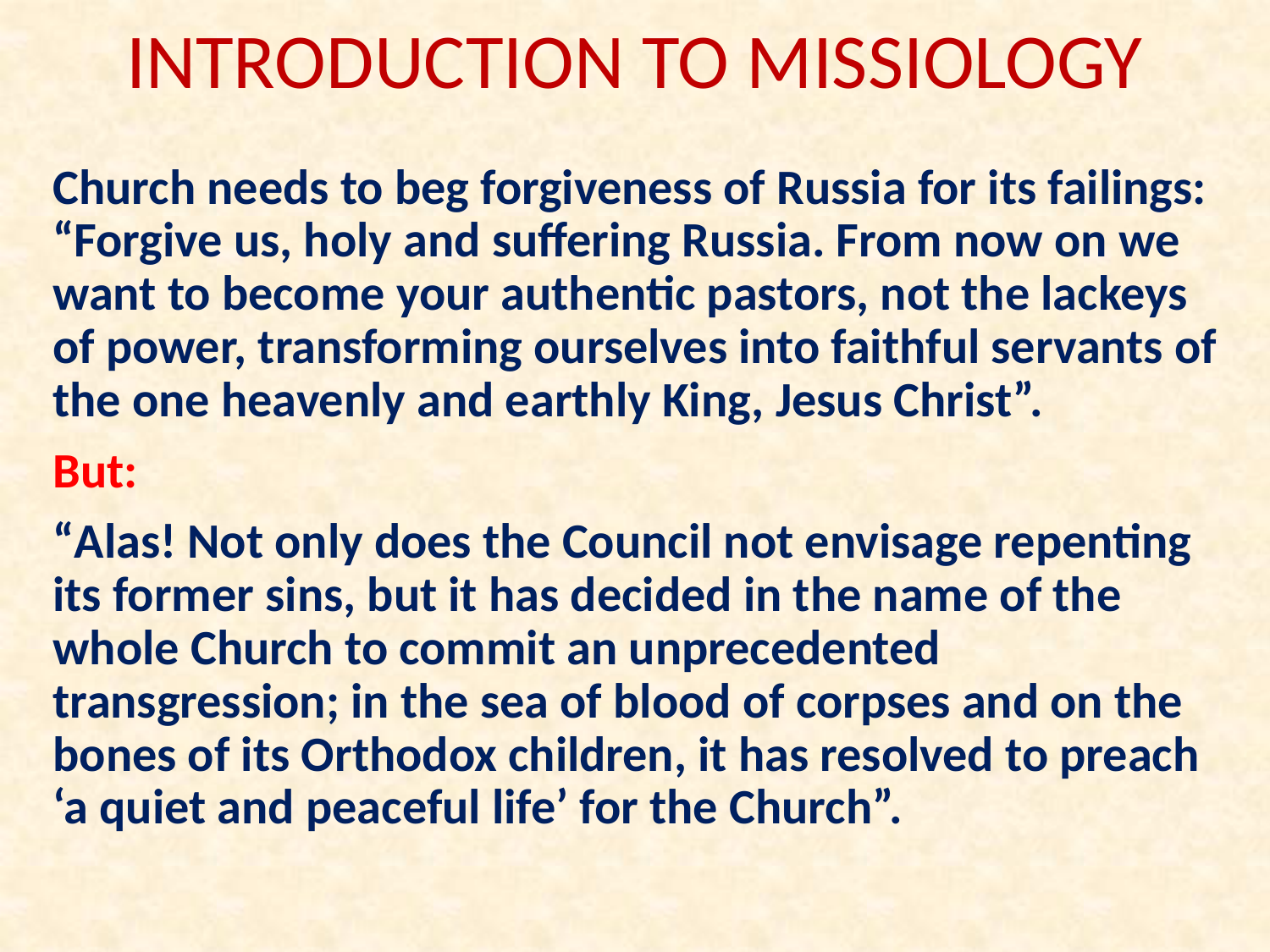

# INTRODUCTION TO MISSIOLOGY
Church needs to beg forgiveness of Russia for its failings:  “Forgive us, holy and suffering Russia. From now on we want to become your authentic pastors, not the lackeys of power, transforming ourselves into faithful servants of the one heavenly and earthly King, Jesus Christ”.
But:
“Alas! Not only does the Council not envisage repenting its former sins, but it has decided in the name of the whole Church to commit an unprecedented transgression; in the sea of blood of corpses and on the bones of its Orthodox children, it has resolved to preach ‘a quiet and peaceful life’ for the Church”.